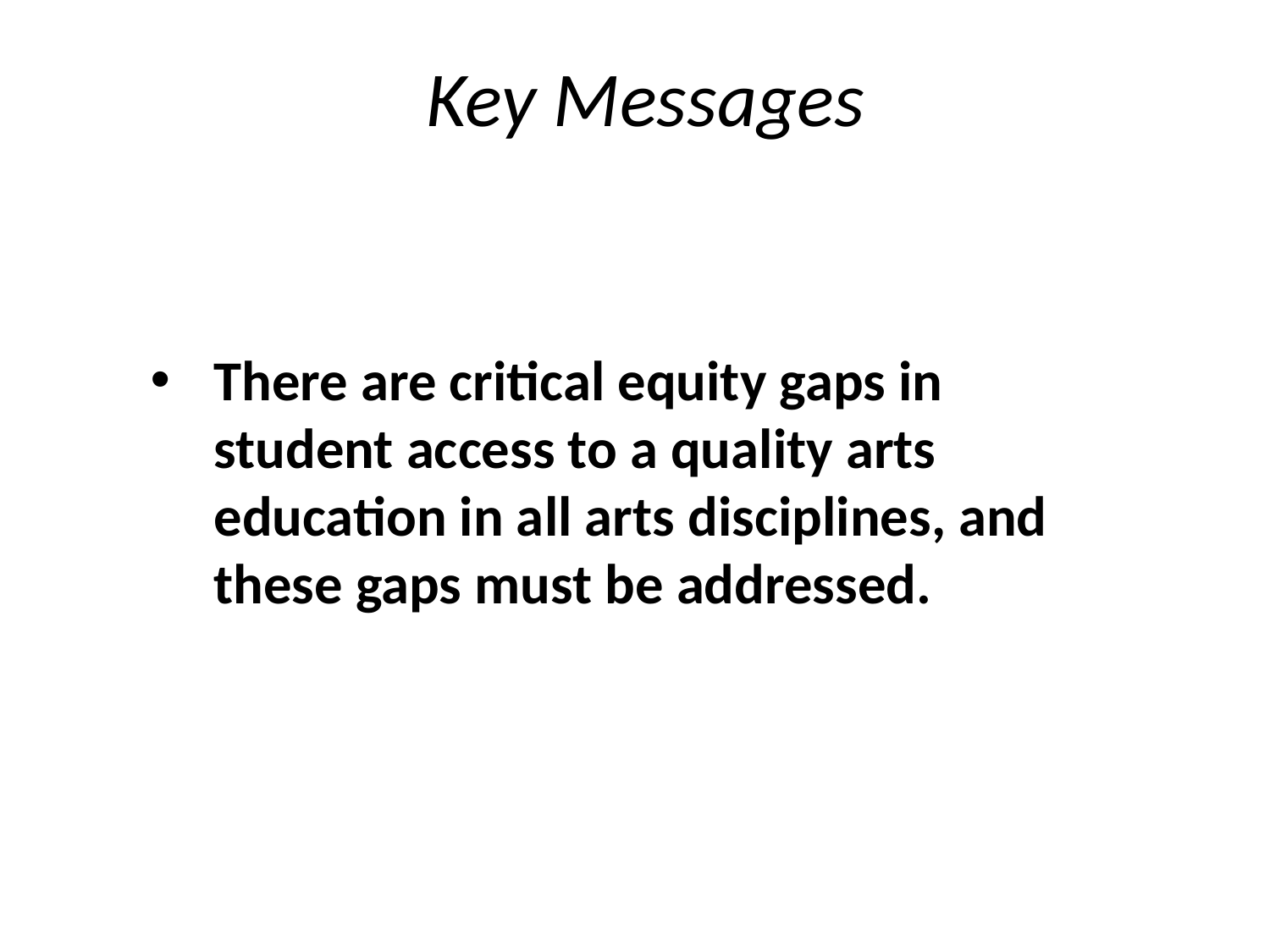

# Key Messages

There are critical equity gaps in student access to a quality arts education in all arts disciplines, and these gaps must be addressed.